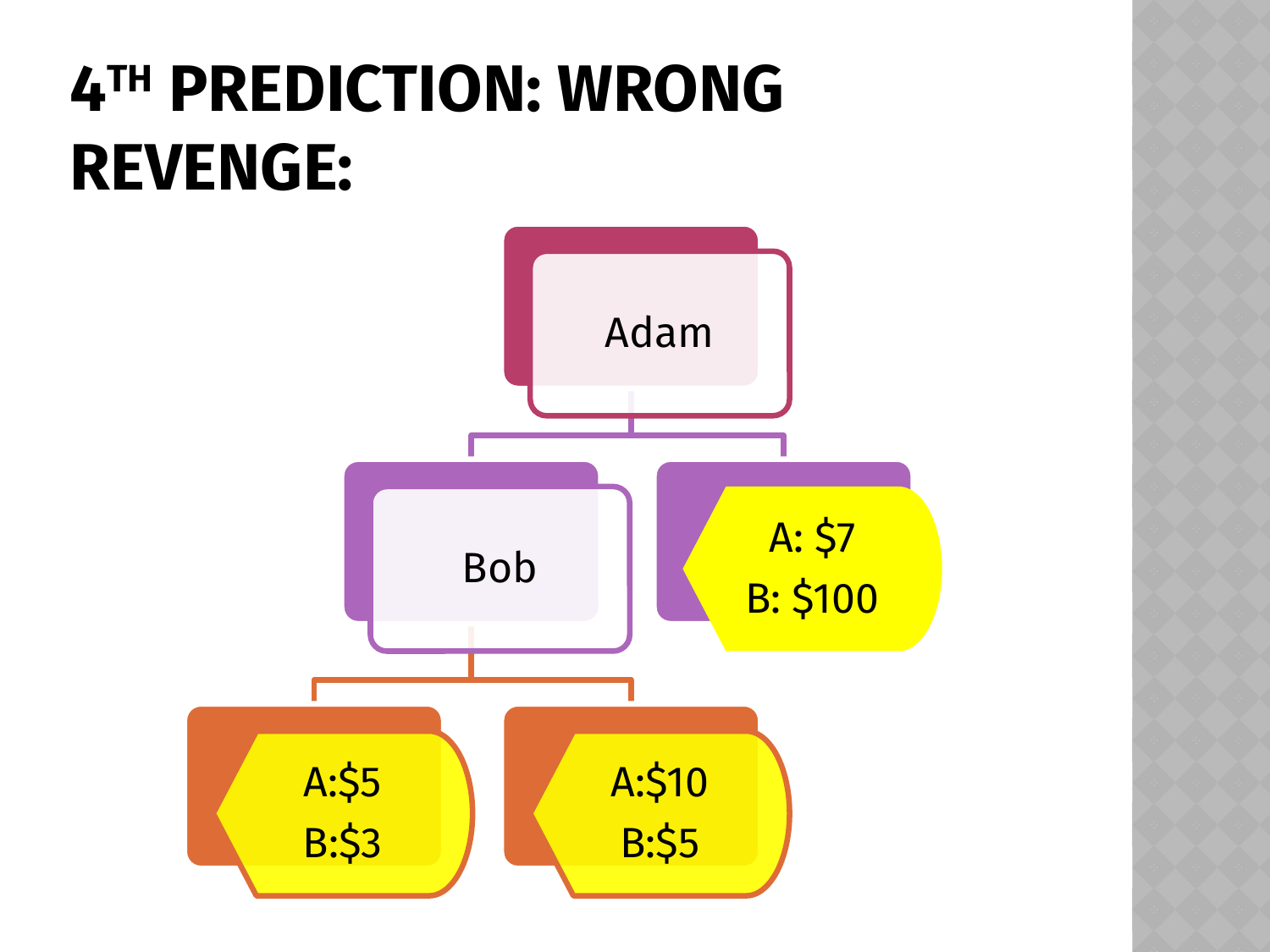

# 4th Prediction: Wrong REVENGE:
Adam
Bob
A:$5
B:$3
A:$10
B:$5
A: $7
B: $100